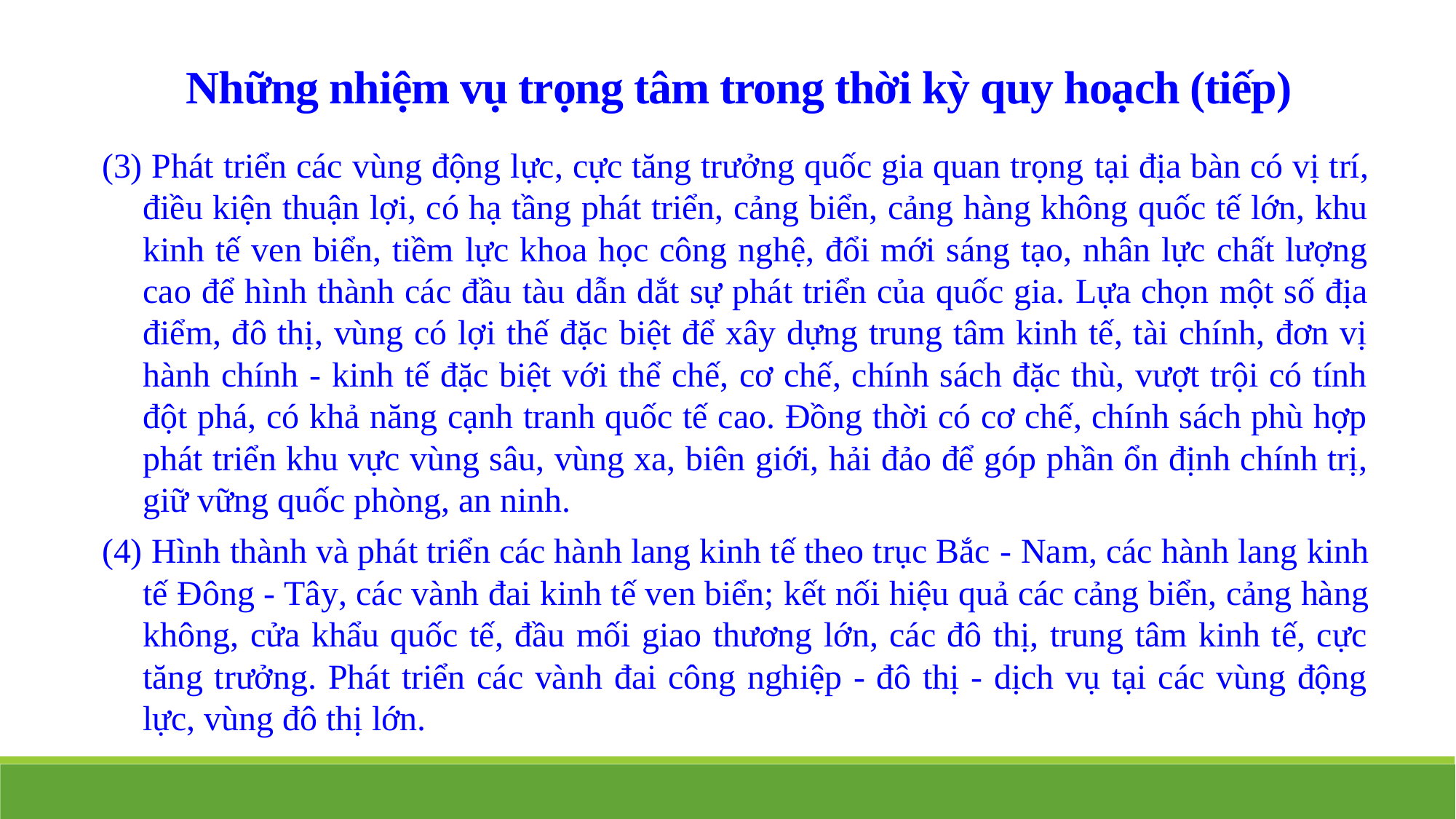

Những nhiệm vụ trọng tâm trong thời kỳ quy hoạch (tiếp)
(3) Phát triển các vùng động lực, cực tăng trưởng quốc gia quan trọng tại địa bàn có vị trí, điều kiện thuận lợi, có hạ tầng phát triển, cảng biển, cảng hàng không quốc tế lớn, khu kinh tế ven biển, tiềm lực khoa học công nghệ, đổi mới sáng tạo, nhân lực chất lượng cao để hình thành các đầu tàu dẫn dắt sự phát triển của quốc gia. Lựa chọn một số địa điểm, đô thị, vùng có lợi thế đặc biệt để xây dựng trung tâm kinh tế, tài chính, đơn vị hành chính - kinh tế đặc biệt với thể chế, cơ chế, chính sách đặc thù, vượt trội có tính đột phá, có khả năng cạnh tranh quốc tế cao. Đồng thời có cơ chế, chính sách phù hợp phát triển khu vực vùng sâu, vùng xa, biên giới, hải đảo để góp phần ổn định chính trị, giữ vững quốc phòng, an ninh.
(4) Hình thành và phát triển các hành lang kinh tế theo trục Bắc - Nam, các hành lang kinh tế Đông - Tây, các vành đai kinh tế ven biển; kết nối hiệu quả các cảng biển, cảng hàng không, cửa khẩu quốc tế, đầu mối giao thương lớn, các đô thị, trung tâm kinh tế, cực tăng trưởng. Phát triển các vành đai công nghiệp - đô thị - dịch vụ tại các vùng động lực, vùng đô thị lớn.